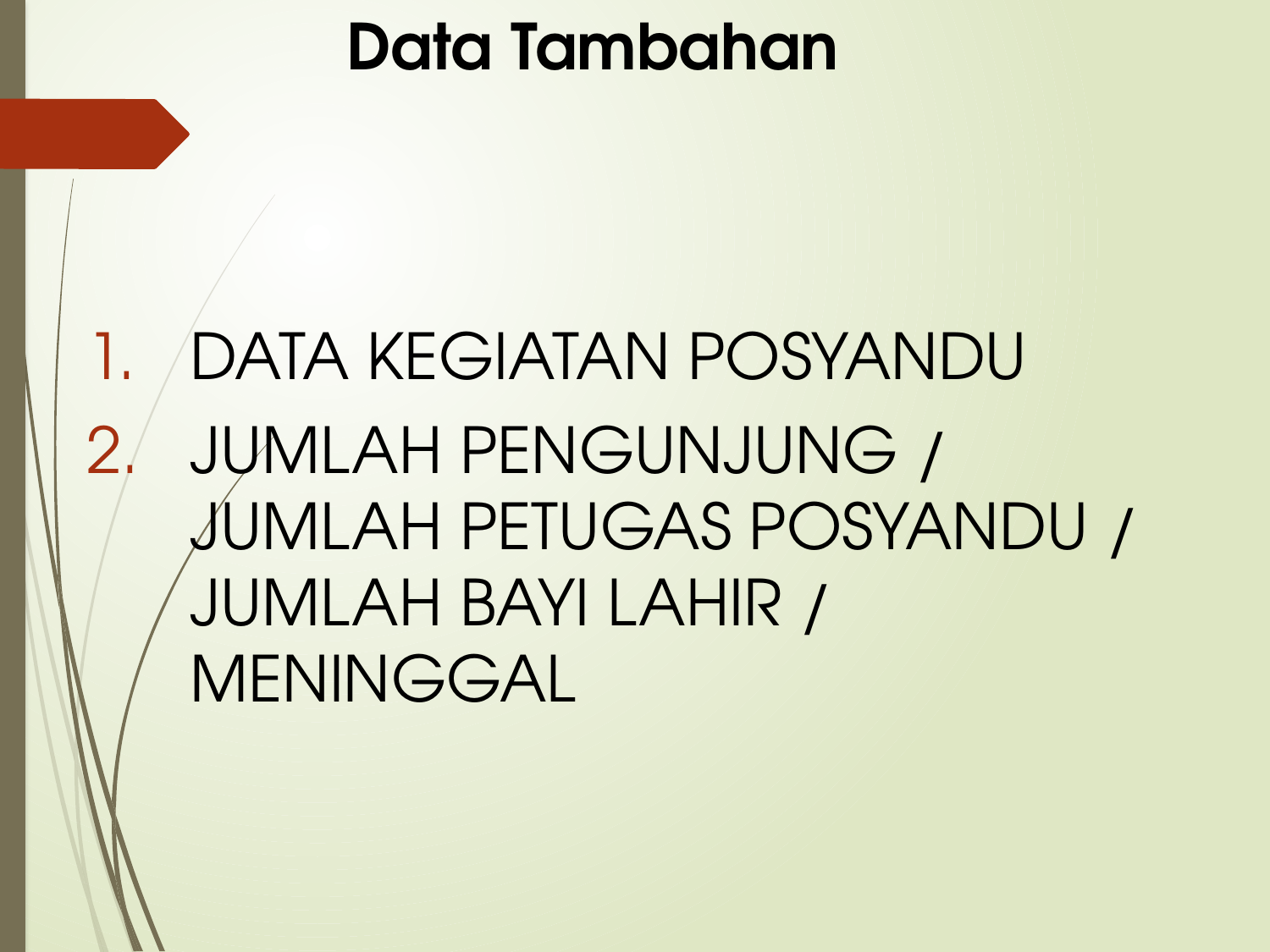

# Data Tambahan

DATA KEGIATAN POSYANDU
JUMLAH PENGUNJUNG / JUMLAH PETUGAS POSYANDU / JUMLAH BAYI LAHIR / MENINGGAL